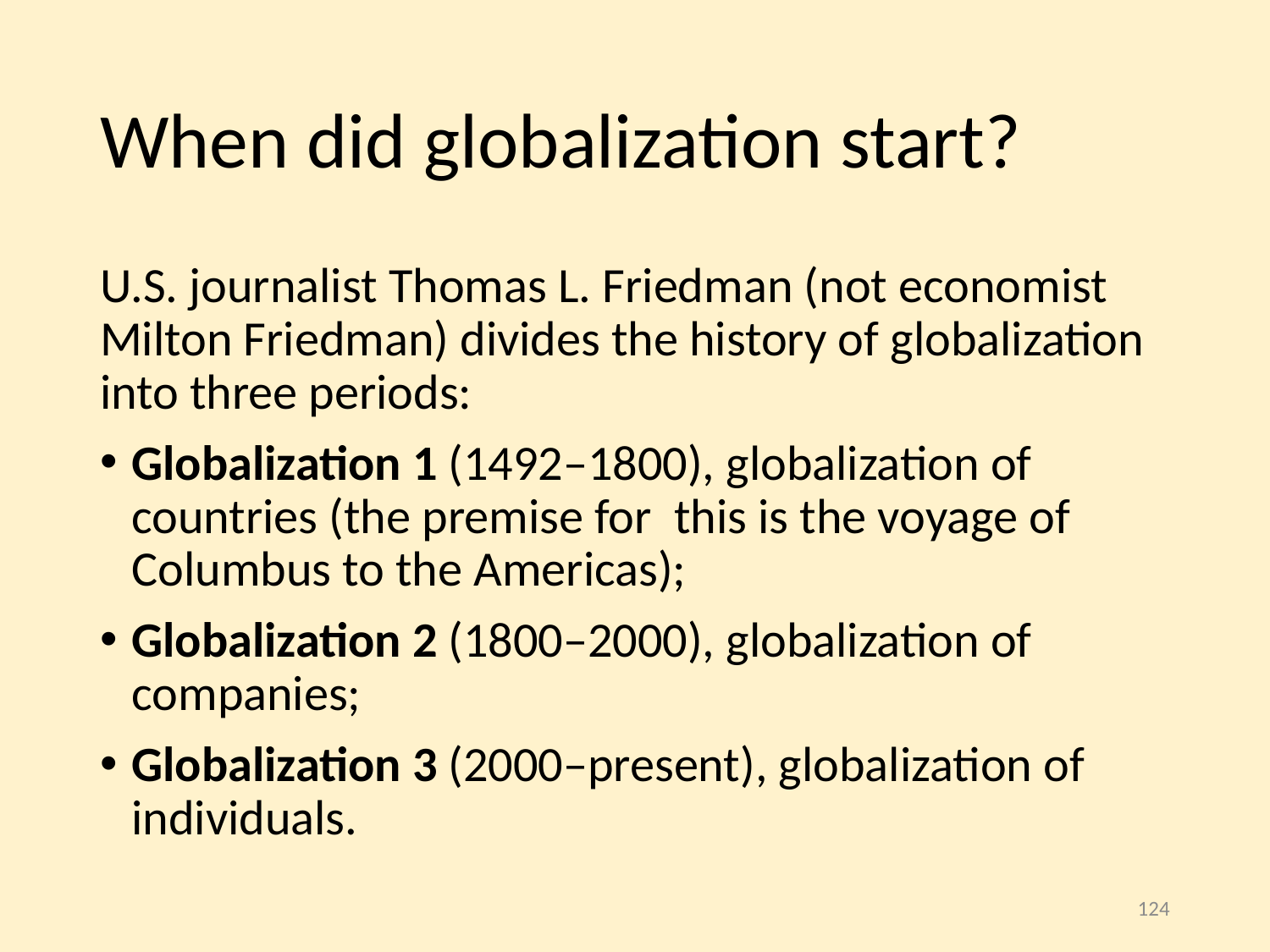

# When did globalization start?
U.S. journalist Thomas L. Friedman (not economist Milton Friedman) divides the history of globalization into three periods:
Globalization 1 (1492–1800), globalization of countries (the premise for  this is the voyage of  Columbus to the Americas);
Globalization 2 (1800–2000), globalization of companies;
Globalization 3 (2000–present), globalization of individuals.
124